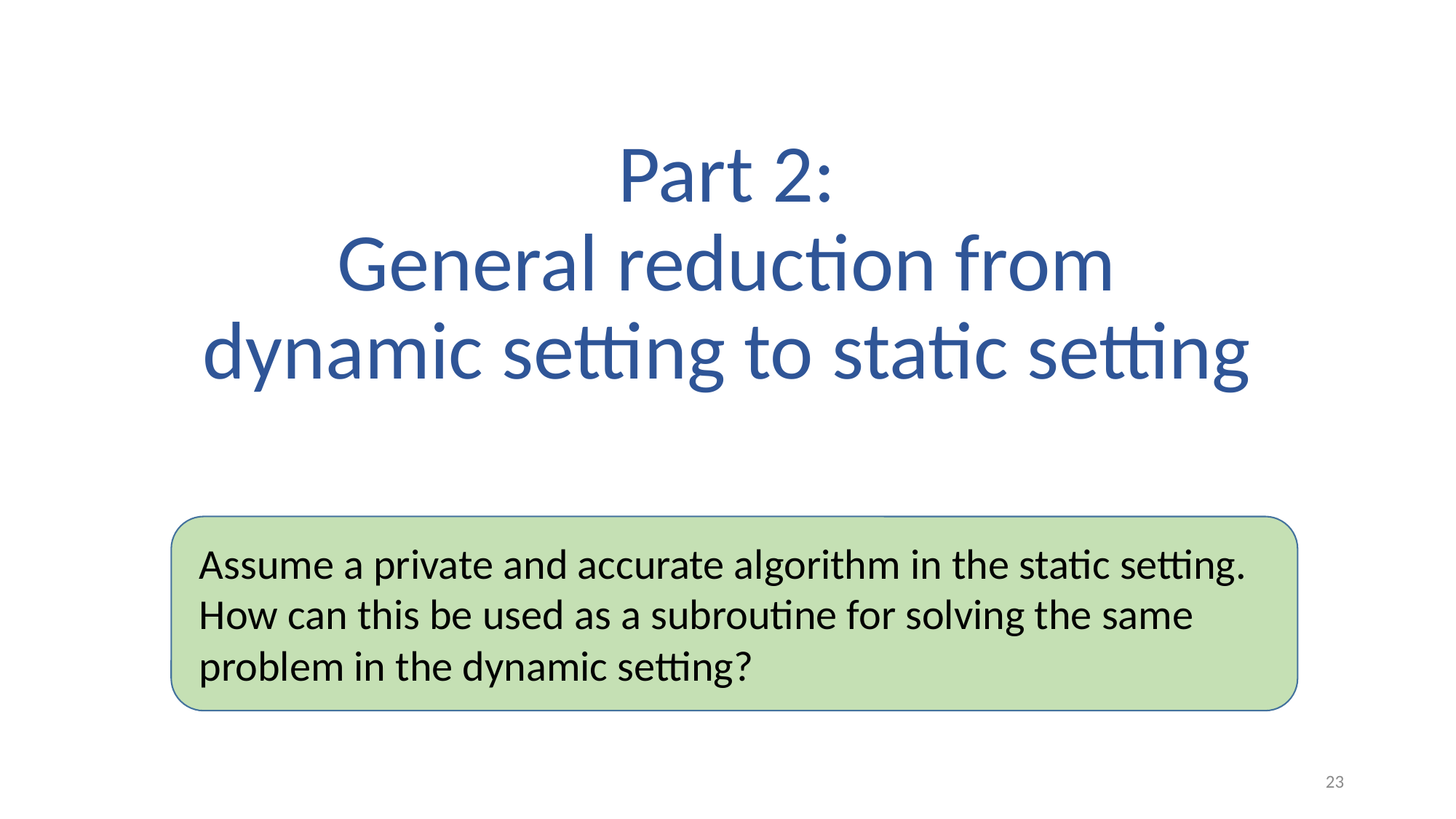

# Part 2: General reduction from dynamic setting to static setting

Assume a private and accurate algorithm in the static setting.  How can this be used as a subroutine for solving the same problem in the dynamic setting?
23